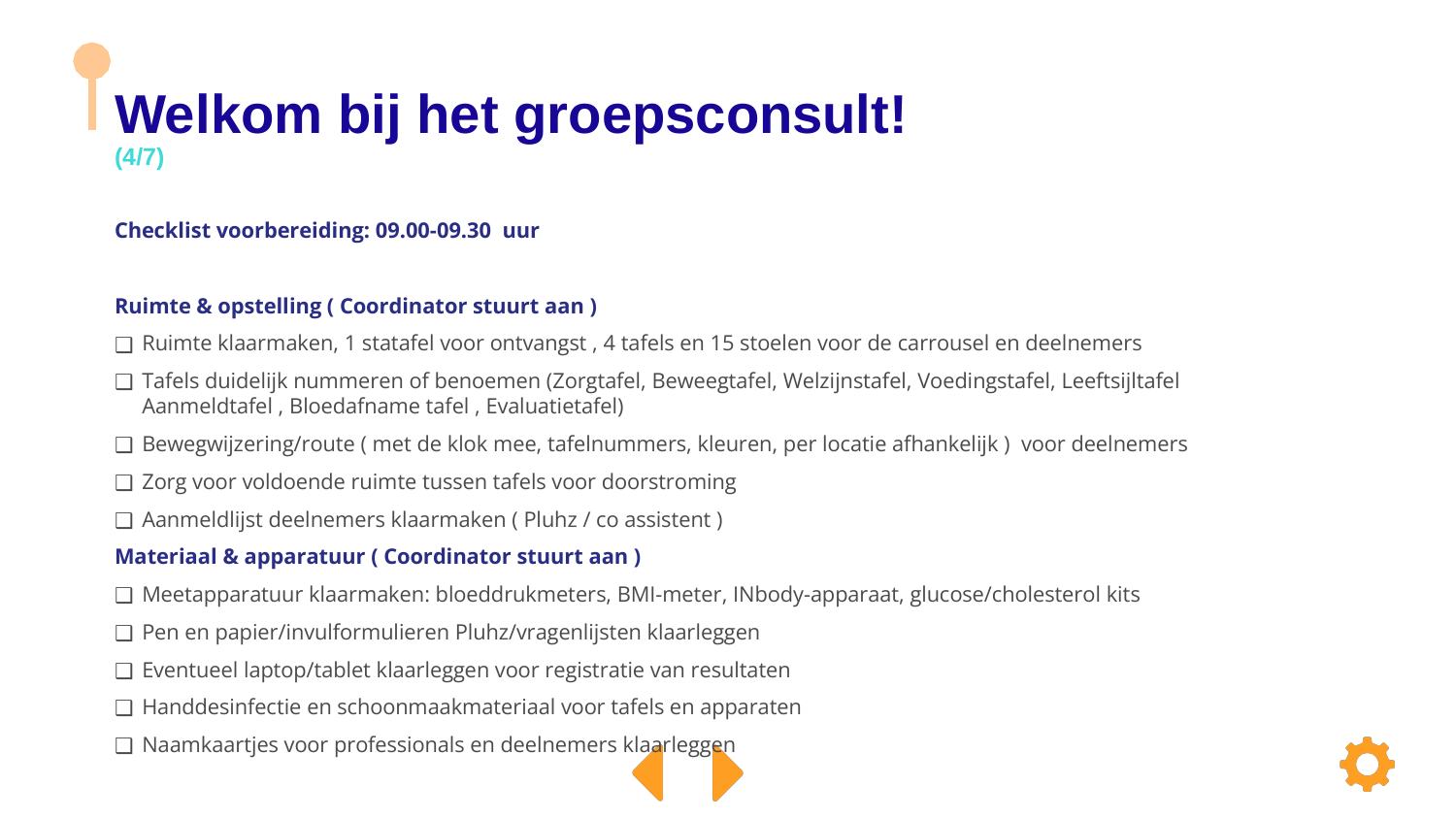

# Welkom bij het groepsconsult! (4/7)
Checklist voorbereiding: 09.00-09.30  uur

Ruimte & opstelling ( Coordinator stuurt aan )
Ruimte klaarmaken, 1 statafel voor ontvangst , 4 tafels en 15 stoelen voor de carrousel en deelnemers
Tafels duidelijk nummeren of benoemen (Zorgtafel, Beweegtafel, Welzijnstafel, Voedingstafel, Leeftsijltafel  Aanmeldtafel , Bloedafname tafel , Evaluatietafel)
Bewegwijzering/route ( met de klok mee, tafelnummers, kleuren, per locatie afhankelijk )  voor deelnemers
Zorg voor voldoende ruimte tussen tafels voor doorstroming
Aanmeldlijst deelnemers klaarmaken ( Pluhz / co assistent )
Materiaal & apparatuur ( Coordinator stuurt aan )
Meetapparatuur klaarmaken: bloeddrukmeters, BMI-meter, INbody-apparaat, glucose/cholesterol kits
Pen en papier/invulformulieren Pluhz/vragenlijsten klaarleggen
Eventueel laptop/tablet klaarleggen voor registratie van resultaten
Handdesinfectie en schoonmaakmateriaal voor tafels en apparaten
Naamkaartjes voor professionals en deelnemers klaarleggen